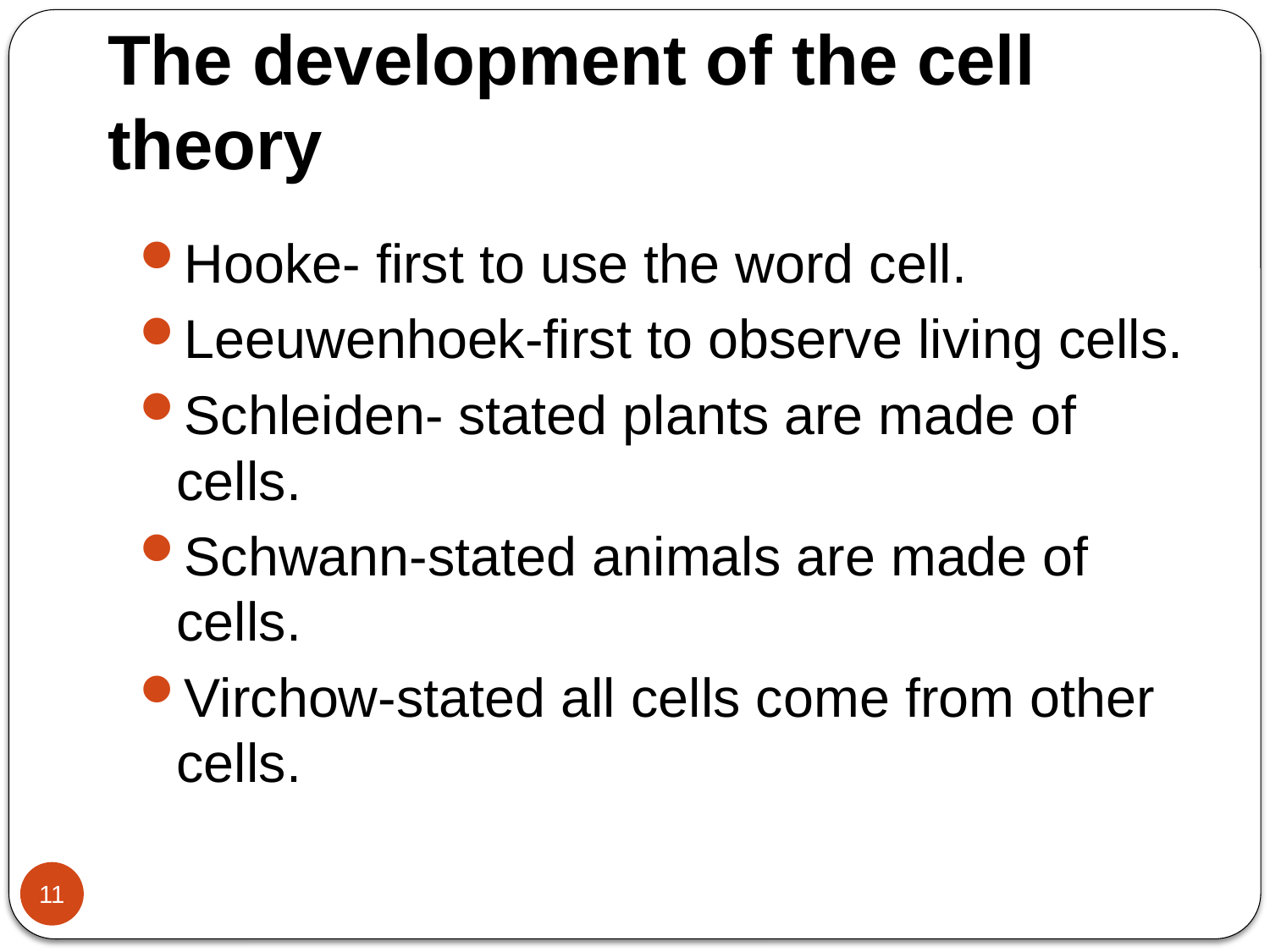

# The development of the cell theory
Hooke- first to use the word cell.
Leeuwenhoek-first to observe living cells.
Schleiden- stated plants are made of cells.
Schwann-stated animals are made of cells.
Virchow-stated all cells come from other cells.
11